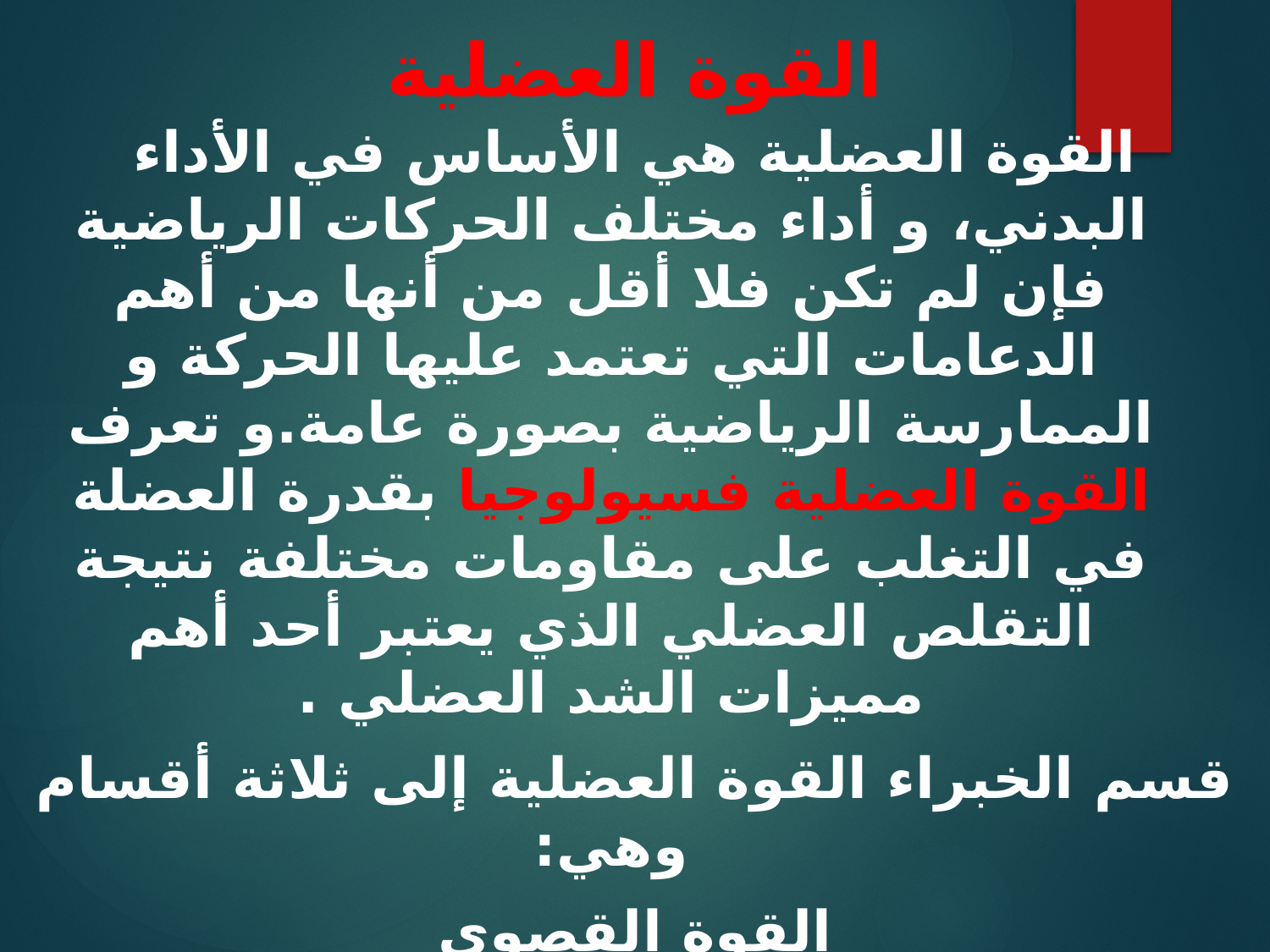

# القوة العضلية
القوة العضلية هي الأساس في الأداء البدني، و أداء مختلف الحركات الرياضية فإن لم تكن فلا أقل من أنها من أهم الدعامات التي تعتمد عليها الحركة و الممارسة الرياضية بصورة عامة.و تعرف القوة العضلية فسيولوجيا بقدرة العضلة في التغلب على مقاومات مختلفة نتيجة التقلص العضلي الذي يعتبر أحد أهم مميزات الشد العضلي .
قسم الخبراء القوة العضلية إلى ثلاثة أقسام وهي:
القوة القصوى
القوة المميزة بالسرعة
مطاولة القوة
يمكنكم البحث في تعاريف وخصائص القوة وأنواعها